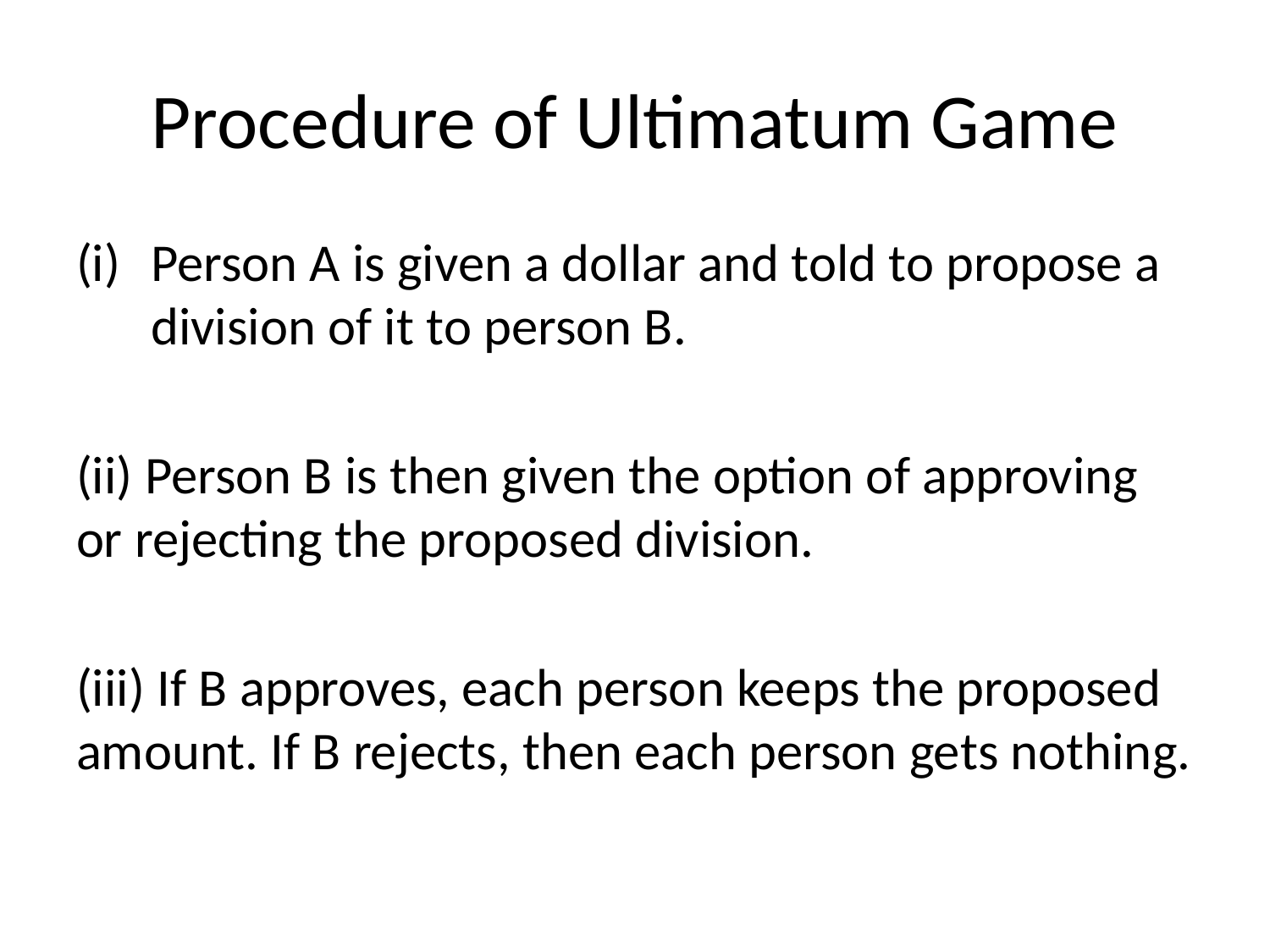

# Procedure of Ultimatum Game
Person A is given a dollar and told to propose a division of it to person B.

(ii) Person B is then given the option of approving or rejecting the proposed division.

(iii) If B approves, each person keeps the proposed amount. If B rejects, then each person gets nothing.